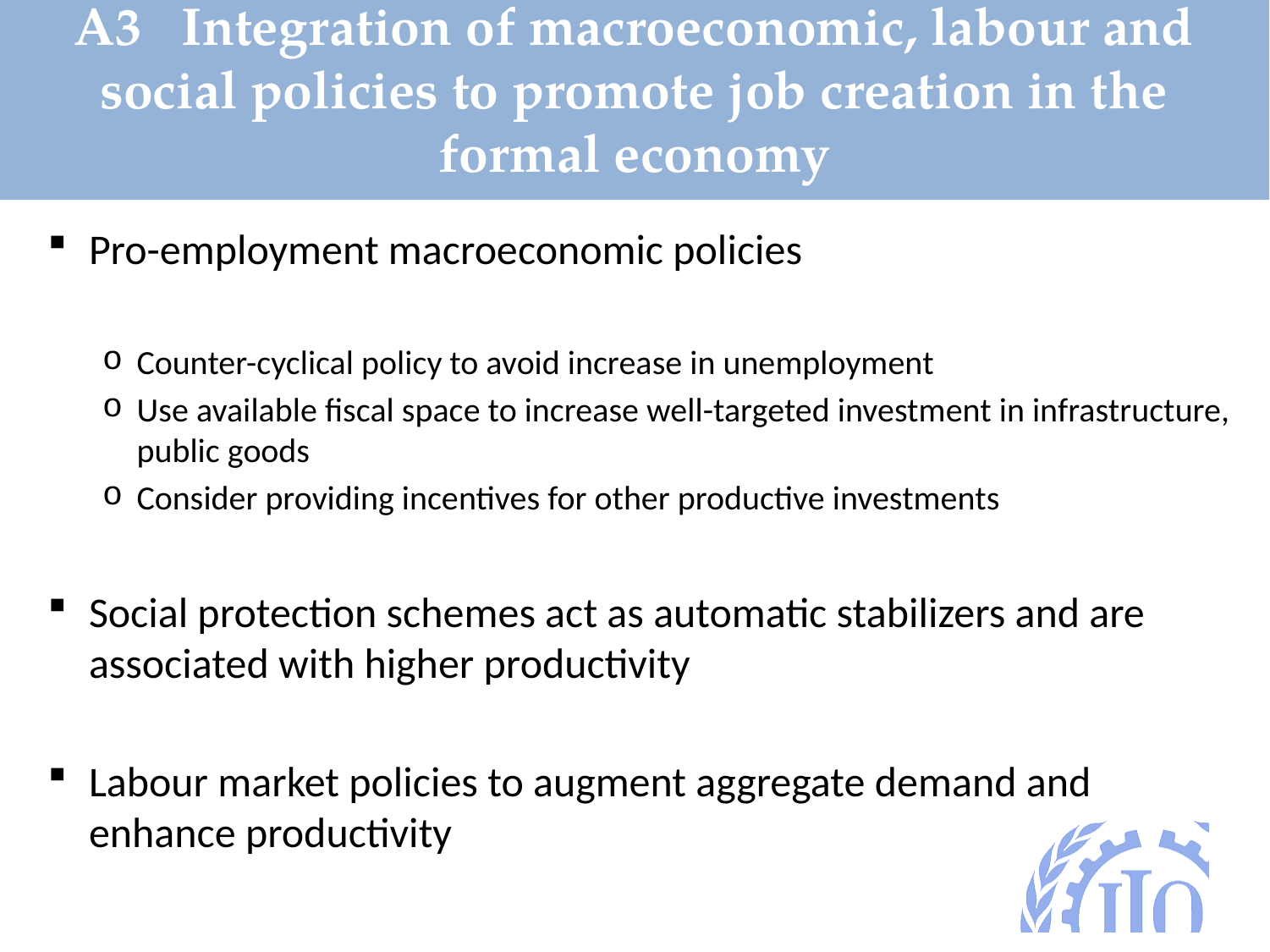

A3   Integration of macroeconomic, labour and social policies to promote job creation in the formal economy

Pro-employment macroeconomic policies

Counter-cyclical policy to avoid increase in unemployment
Use available fiscal space to increase well-targeted investment in infrastructure, public goods
Consider providing incentives for other productive investments

Social protection schemes act as automatic stabilizers and are associated with higher productivity

Labour market policies to augment aggregate demand and enhance productivity